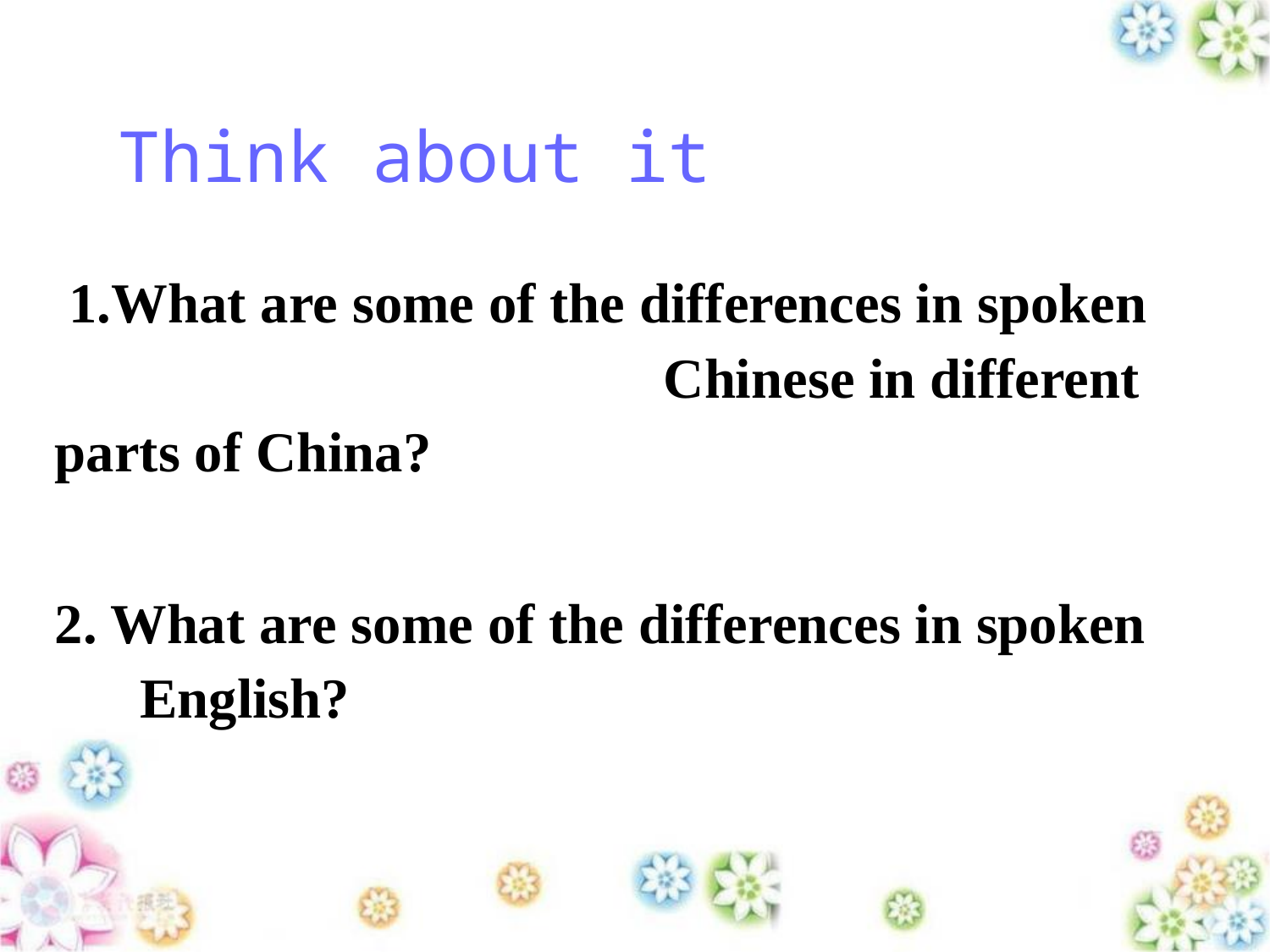

Think about it
 1.What are some of the differences in spoken                                                  Chinese in different parts of China?

2. What are some of the differences in spoken             English?